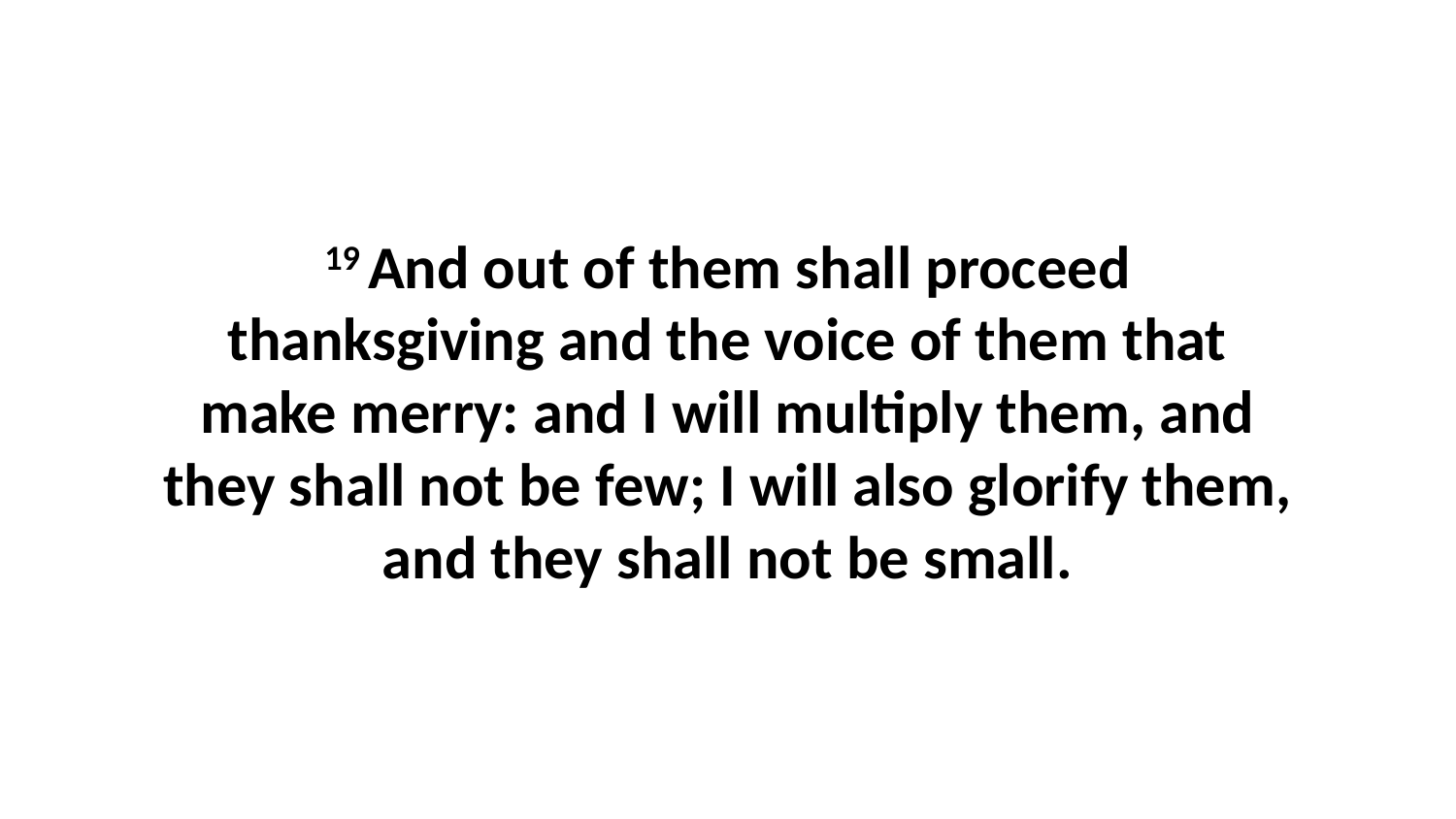

19 And out of them shall proceed thanksgiving and the voice of them that make merry: and I will multiply them, and they shall not be few; I will also glorify them, and they shall not be small.